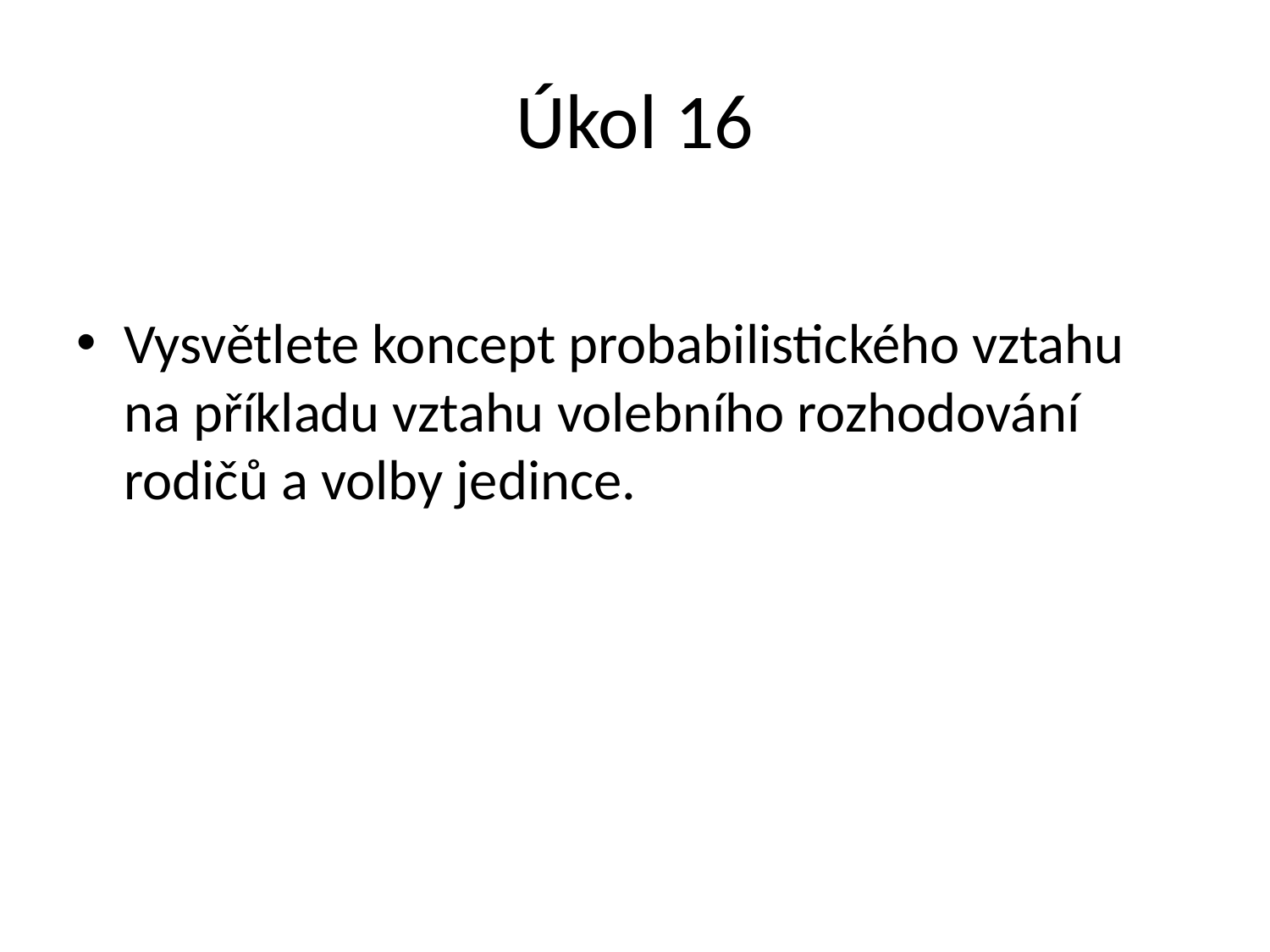

# Úkol 16

Vysvětlete koncept probabilistického vztahu na příkladu vztahu volebního rozhodování rodičů a volby jedince.